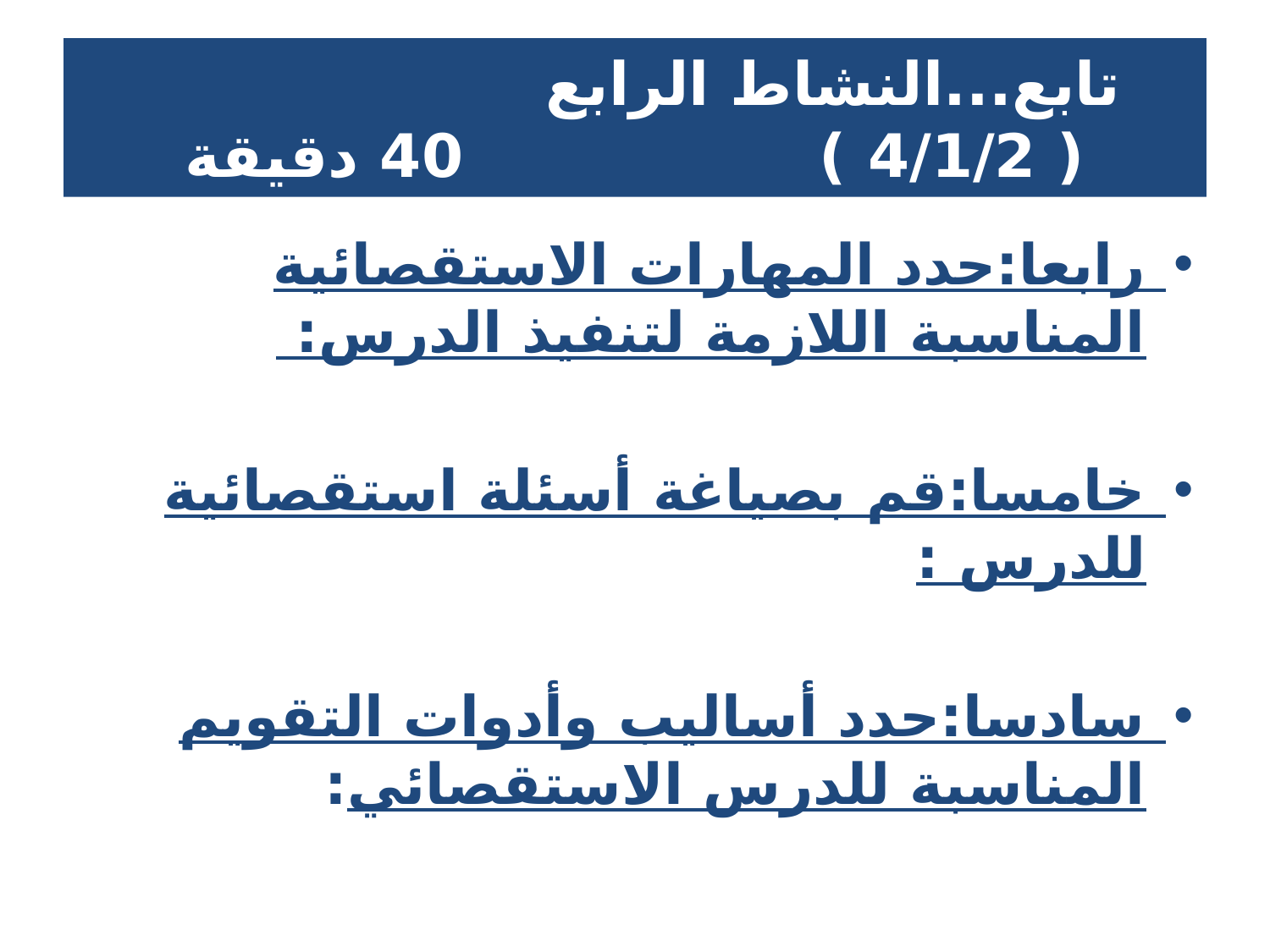

# تابع...النشاط الرابع                    ( 4/1/2 )                 40 دقيقة
رابعا:حدد المهارات الاستقصائية المناسبة اللازمة لتنفيذ الدرس:

خامسا:قم بصياغة أسئلة استقصائية للدرس :

سادسا:حدد أساليب وأدوات التقويم المناسبة للدرس الاستقصائي: